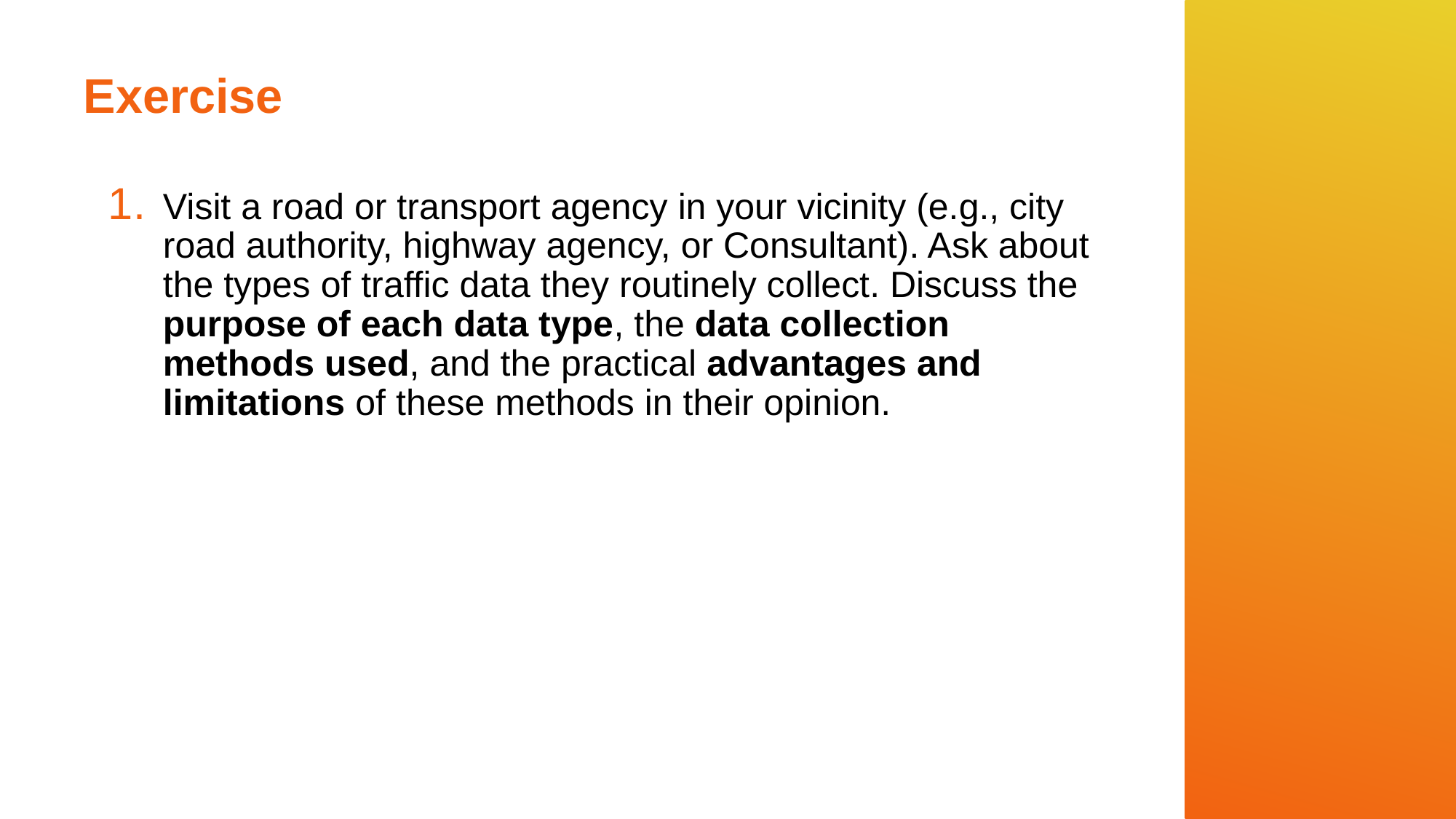

# Exercise
Visit a road or transport agency in your vicinity (e.g., city road authority, highway agency, or Consultant). Ask about the types of traffic data they routinely collect. Discuss the purpose of each data type, the data collection methods used, and the practical advantages and limitations of these methods in their opinion.